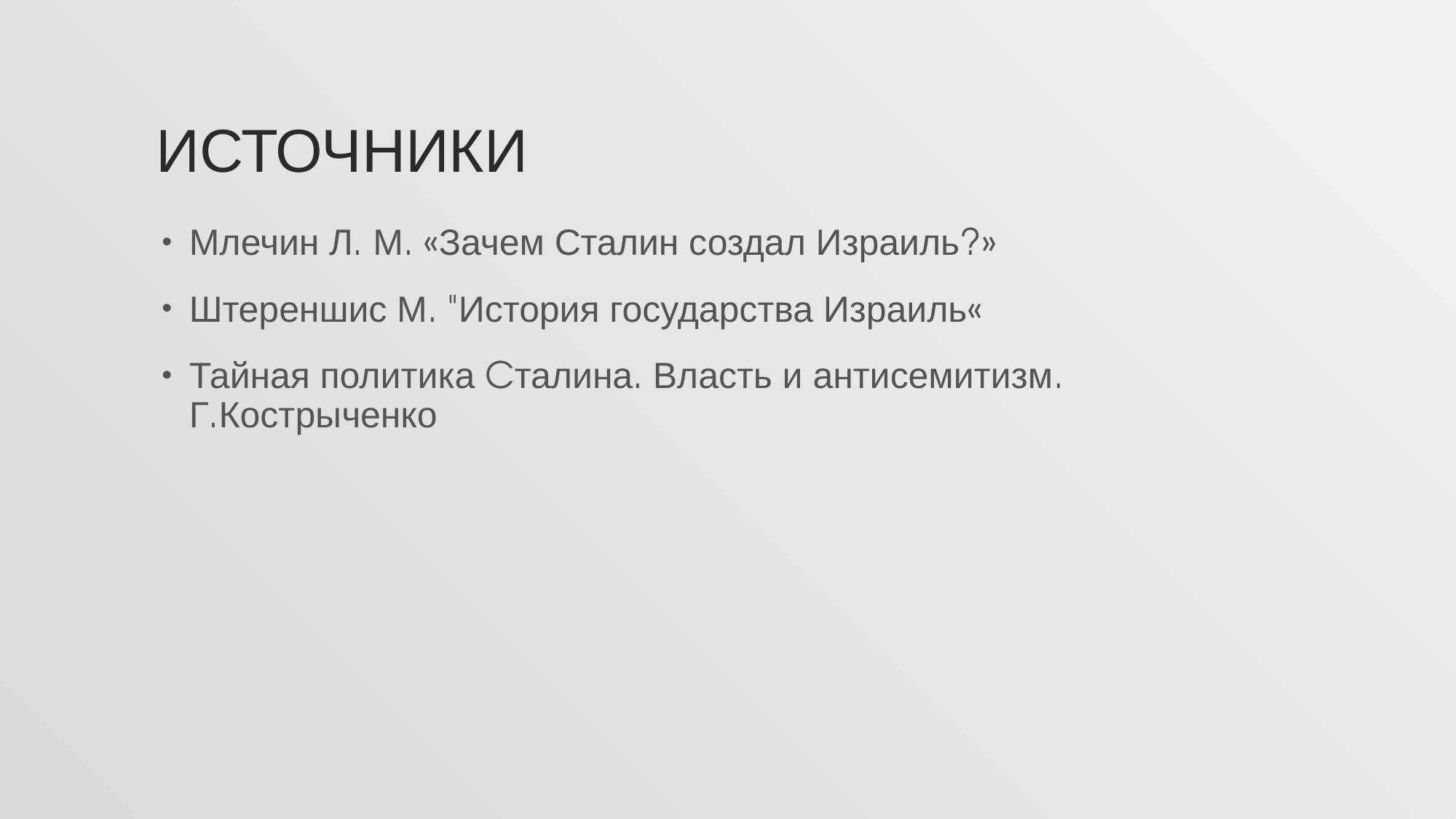

# источники
Млечин Л. М. «Зачем Сталин создал Израиль?»
Штереншис М. "История государства Израиль«
Тайная политика Cталина. Власть и антисемитизм. Г.Кострыченко